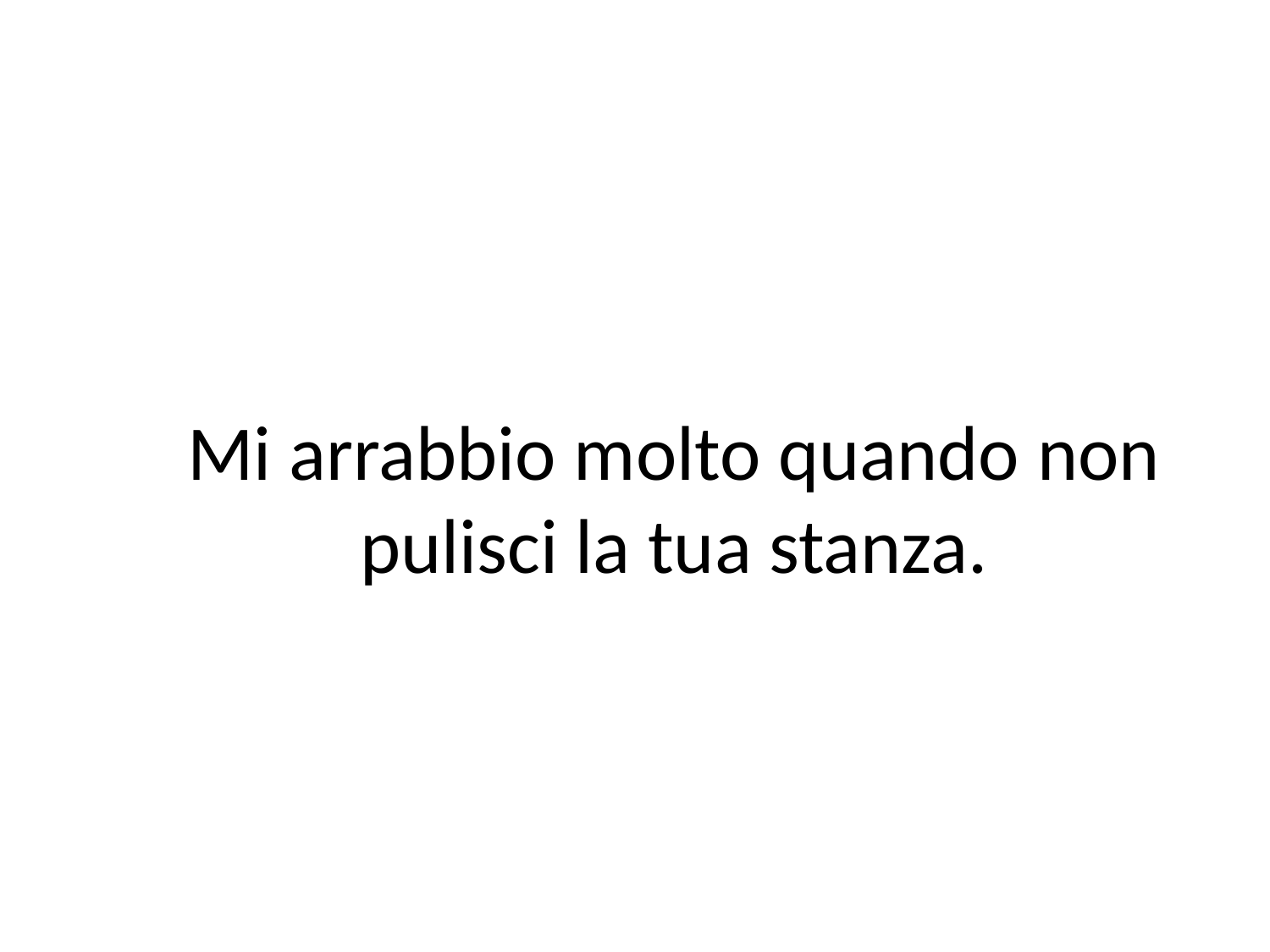

Mi arrabbio molto quando non pulisci la tua stanza.